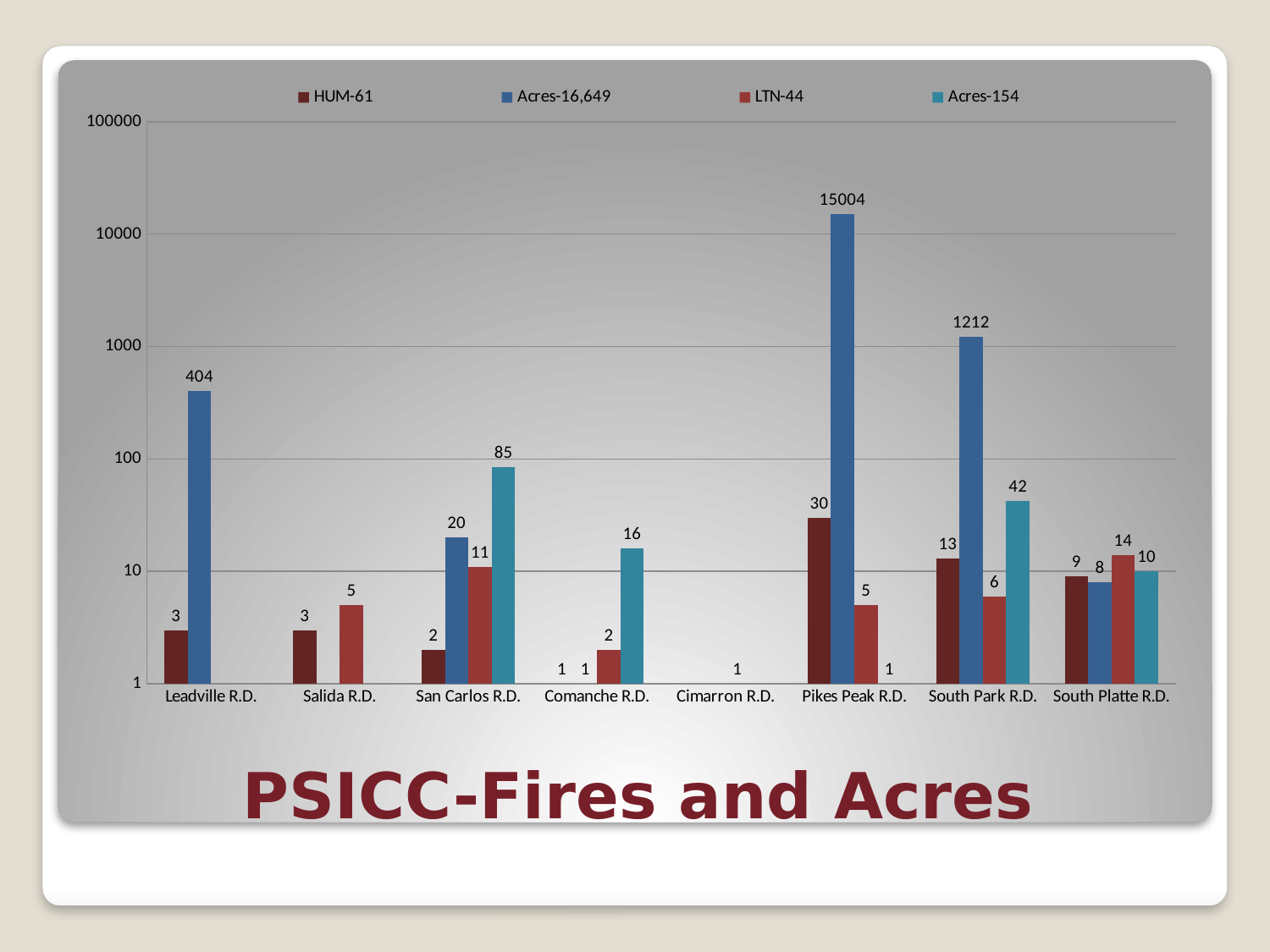

### Chart

| Category | HUM-61 | Acres-16,649 | LTN-44 | Acres-154 |
|---|---|---|---|---|
| Leadville R.D. | 3.0 | 404.0 | None | None |
| Salida R.D. | 3.0 | 0.0 | 5.0 | 0.0 |
| San Carlos R.D. | 2.0 | 20.0 | 11.0 | 85.0 |
| Comanche R.D. | 1.0 | 1.0 | 2.0 | 16.0 |
| Cimarron R.D. | None | None | 1.0 | 0.0 |
| Pikes Peak R.D. | 30.0 | 15004.0 | 5.0 | 1.0 |
| South Park R.D. | 13.0 | 1212.0 | 6.0 | 42.0 |
| South Platte R.D. | 9.0 | 8.0 | 14.0 | 10.0 |
# PSICC-Fires and Acres